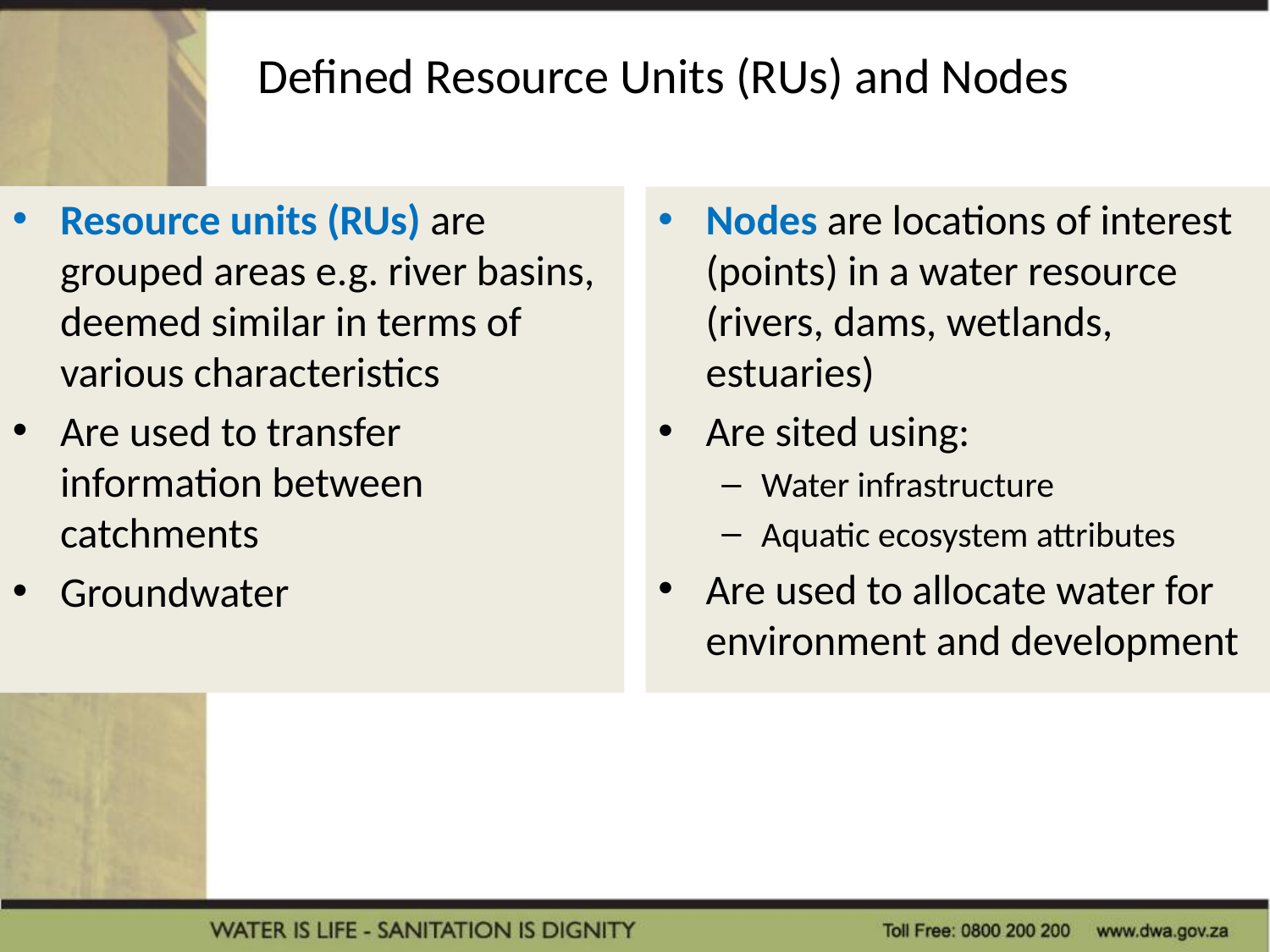

# Defined Resource Units (RUs) and Nodes
Resource units (RUs) are grouped areas e.g. river basins,  deemed similar in terms of various characteristics
Are used to transfer information between catchments
Groundwater

Nodes are locations of interest (points) in a water resource (rivers, dams, wetlands, estuaries)
Are sited using:
Water infrastructure
Aquatic ecosystem attributes
Are used to allocate water for environment and development